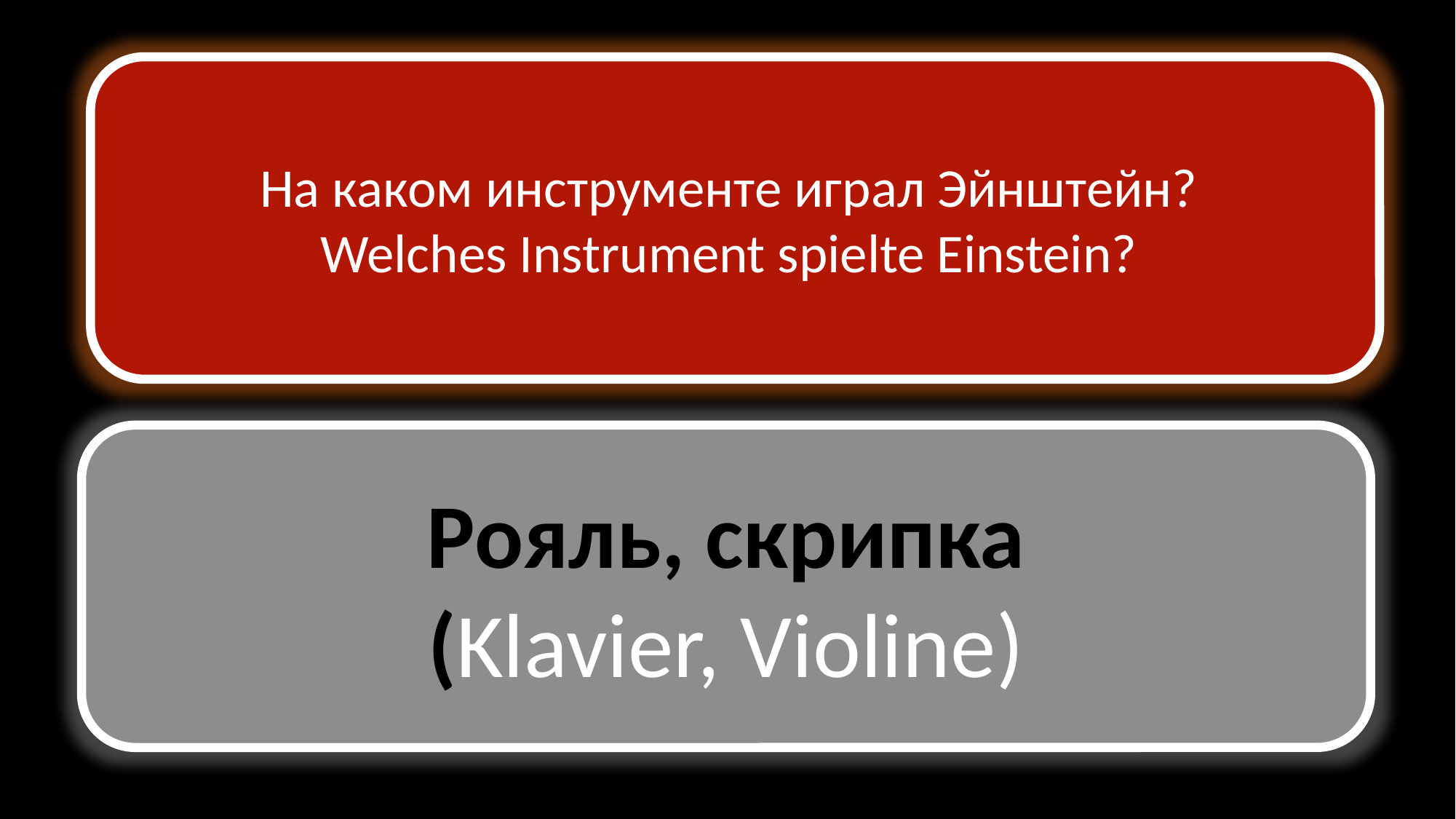

На каком инструменте играл Эйнштейн?
Welches Instrument spielte Einstein?
Рояль, скрипка
(Klavier, Violine)